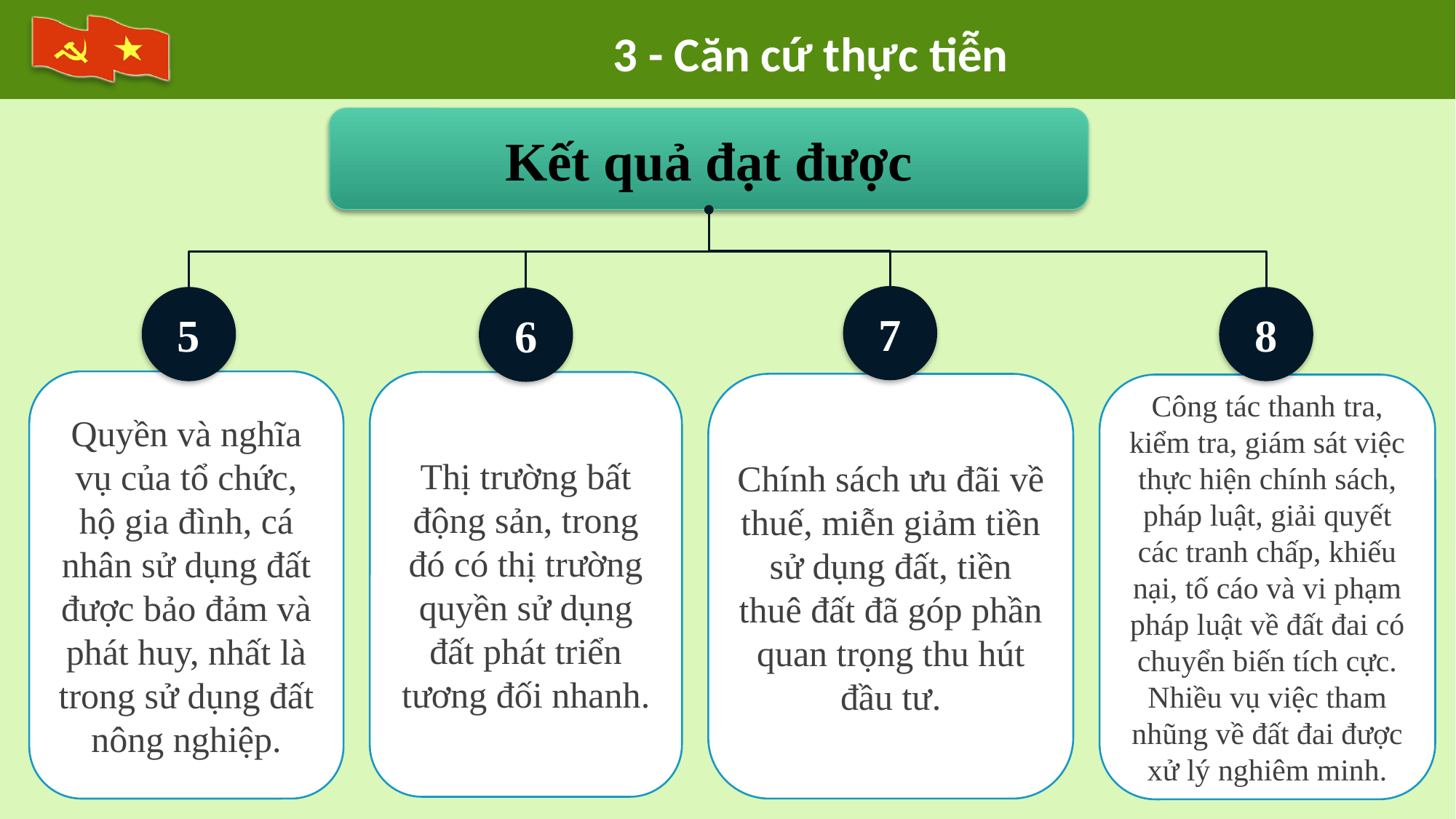

3 - Căn cứ thực tiễn
Kết quả đạt được
7
5
8
6
Quyền và nghĩa vụ của tổ chức, hộ gia đình, cá nhân sử dụng đất được bảo đảm và phát huy, nhất là trong sử dụng đất nông nghiệp.
Thị trường bất động sản, trong đó có thị trường quyền sử dụng đất phát triển tương đối nhanh.
Chính sách ưu đãi về thuế, miễn giảm tiền sử dụng đất, tiền thuê đất đã góp phần quan trọng thu hút đầu tư.
Công tác thanh tra, kiểm tra, giám sát việc thực hiện chính sách, pháp luật, giải quyết các tranh chấp, khiếu nại, tố cáo và vi phạm pháp luật về đất đai có chuyển biến tích cực. Nhiều vụ việc tham nhũng về đất đai được xử lý nghiêm minh.